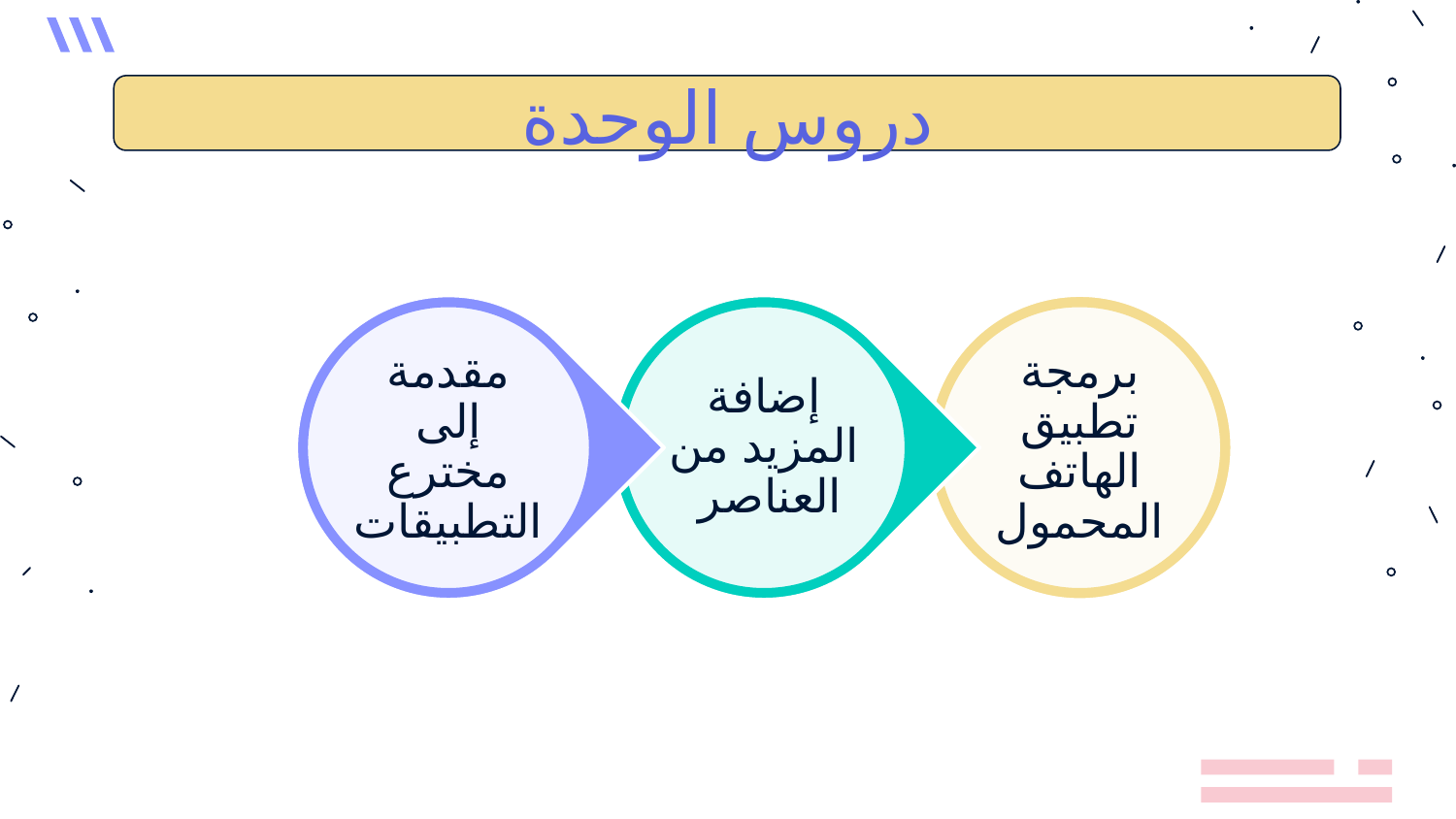

# دروس الوحدة

برمجة تطبيق الهاتف المحمول
إضافة المزيد من العناصر
مقدمة إلى مخترع التطبيقات